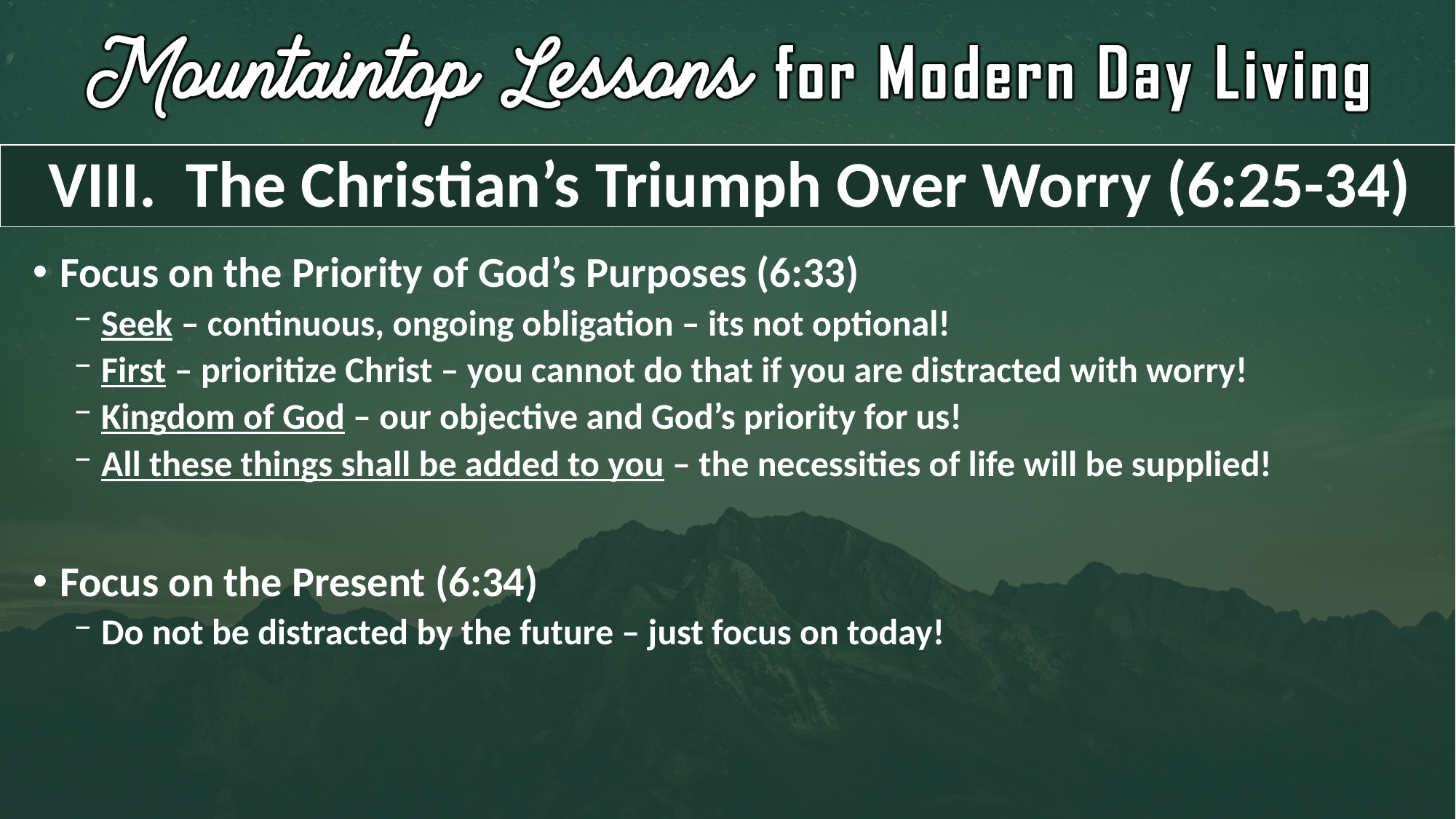

# VIII.  The Christian’s Triumph Over Worry (6:25-34)
Focus on the Priority of God’s Purposes (6:33)
Seek – continuous, ongoing obligation – its not optional!
First – prioritize Christ – you cannot do that if you are distracted with worry!
Kingdom of God – our objective and God’s priority for us!
All these things shall be added to you – the necessities of life will be supplied!

Focus on the Present (6:34)
Do not be distracted by the future – just focus on today!